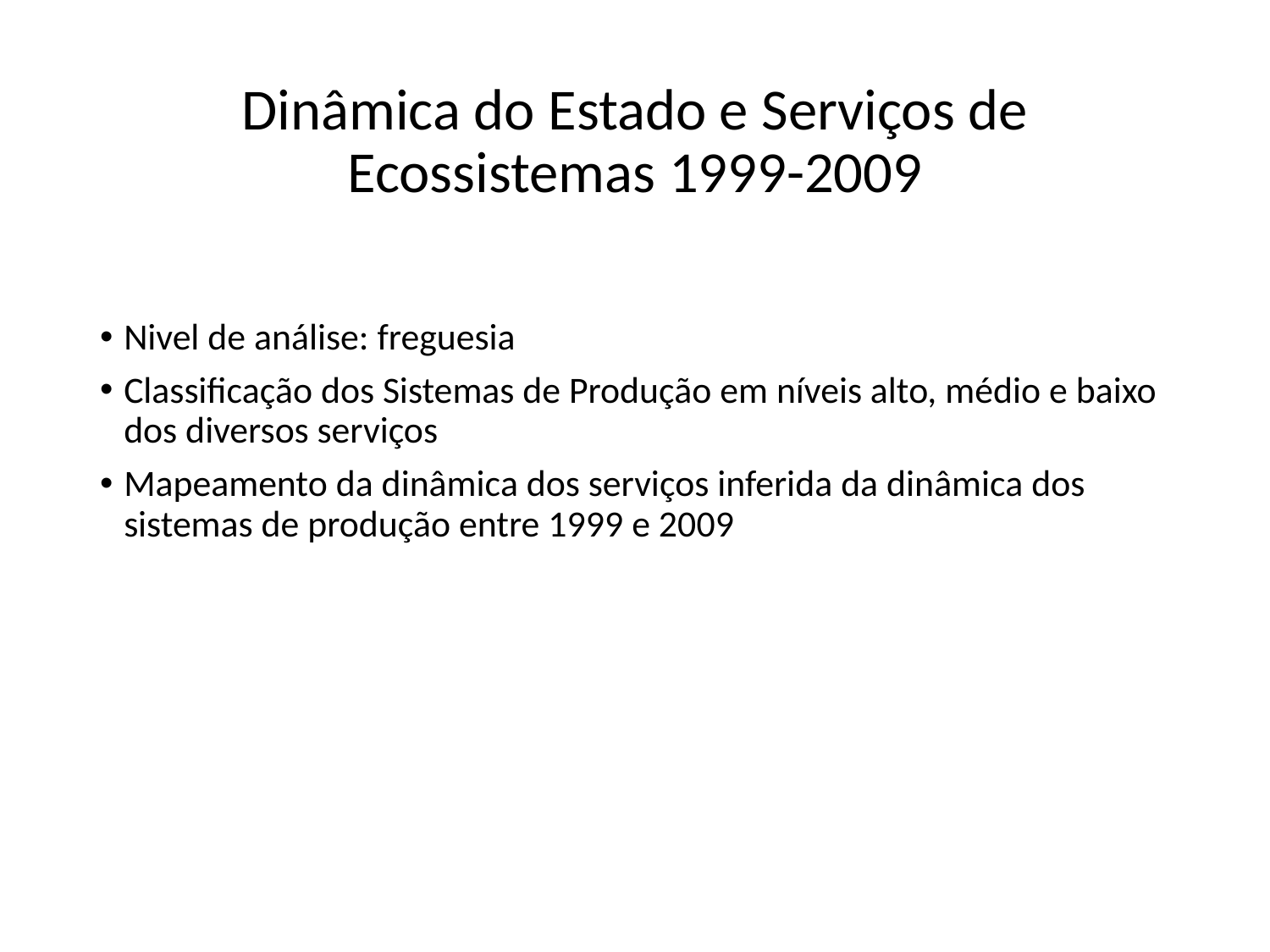

# Dinâmica do Estado e Serviços de Ecossistemas 1999-2009
Nivel de análise: freguesia
Classificação dos Sistemas de Produção em níveis alto, médio e baixo dos diversos serviços
Mapeamento da dinâmica dos serviços inferida da dinâmica dos sistemas de produção entre 1999 e 2009